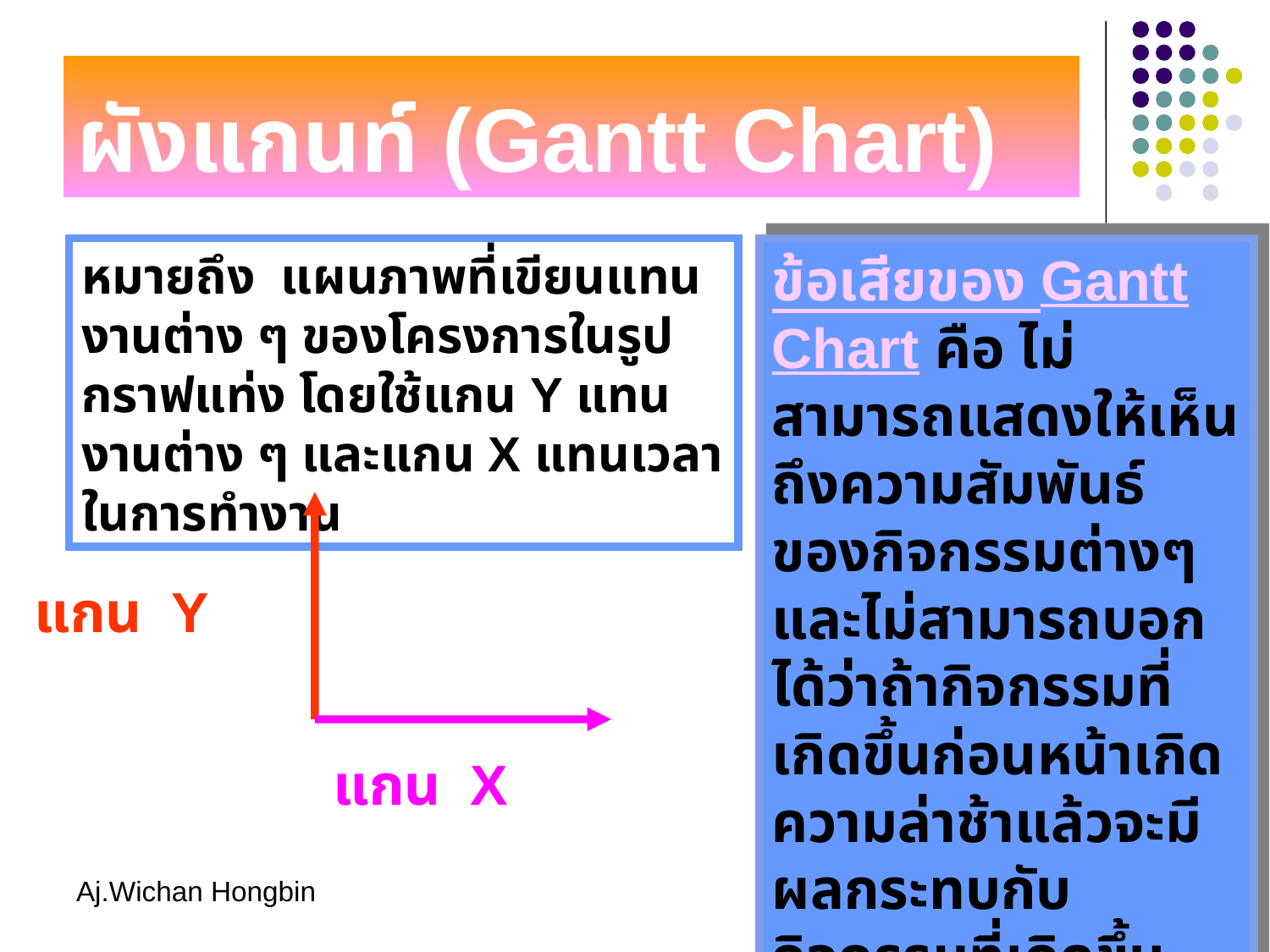

# ผังแกนท์ (Gantt Chart)
ข้อเสียของ Gantt Chart คือ ไม่สามารถแสดงให้เห็นถึงความสัมพันธ์ของกิจกรรมต่างๆ และไม่สามารถบอกได้ว่าถ้ากิจกรรมที่เกิดขึ้นก่อนหน้าเกิดความล่าช้าแล้วจะมีผลกระทบกับกิจกรรมที่เกิดขึ้นทีหลังอย่างไร
หมายถึง  แผนภาพที่เขียนแทนงานต่าง ๆ ของโครงการในรูปกราฟแท่ง โดยใช้แกน Y แทนงานต่าง ๆ และแกน X แทนเวลาในการทำงาน

แกน  Y

แกน  X
Aj.Wichan Hongbin
10